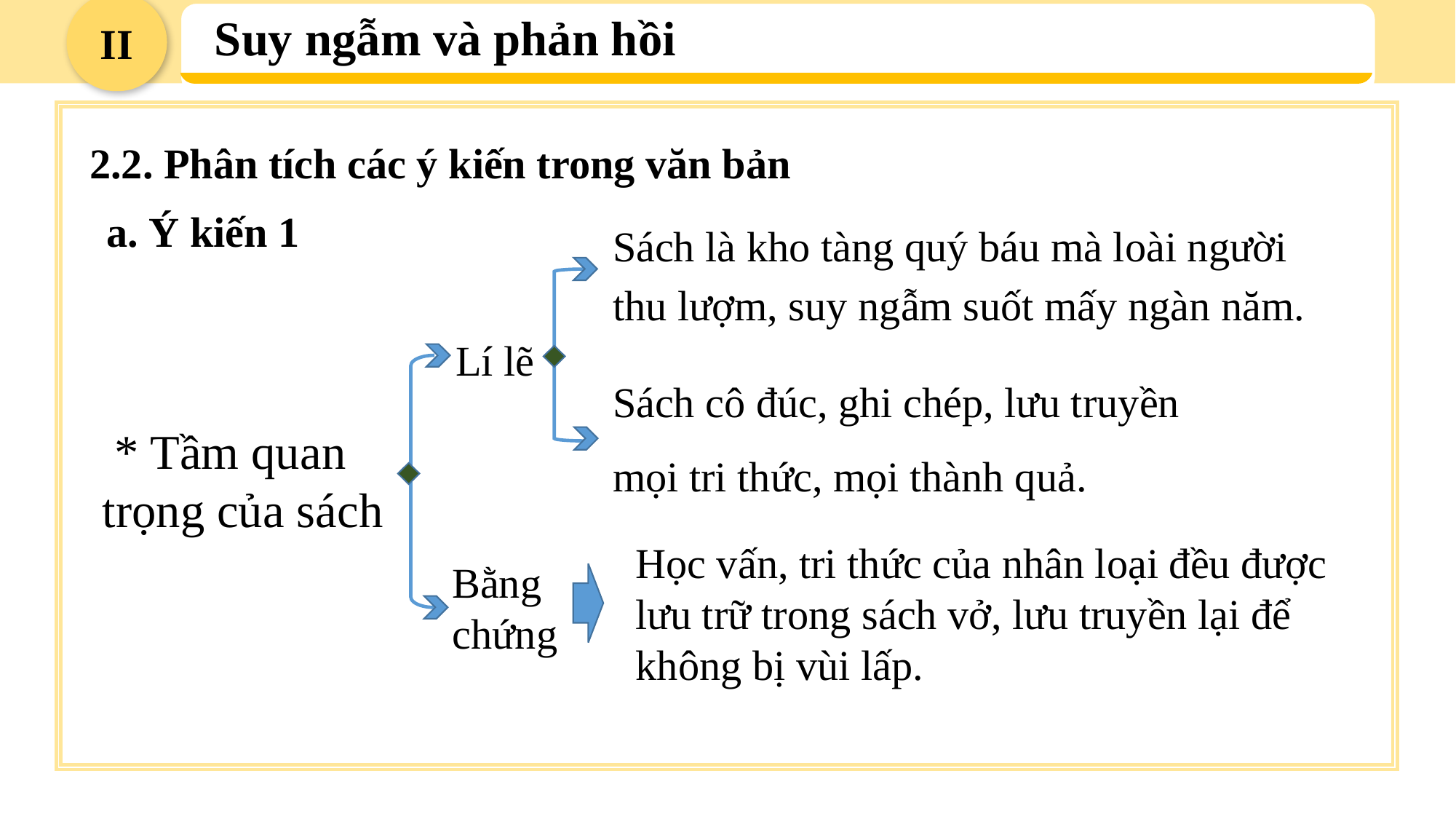

II

Suy ngẫm và phản hồi

2.2. Phân tích các ý kiến trong văn bản
a. Ý kiến 1
Sách là kho tàng quý báu mà loài người thu lượm, suy ngẫm suốt mấy ngàn năm.

Lí lẽ

Sách cô đúc, ghi chép, lưu truyền
mọi tri thức, mọi thành quả.
 * Tầm quan trọng của sách
Học vấn, tri thức của nhân loại đều được lưu trữ trong sách vở, lưu truyền lại để không bị vùi lấp.
Bằng chứng